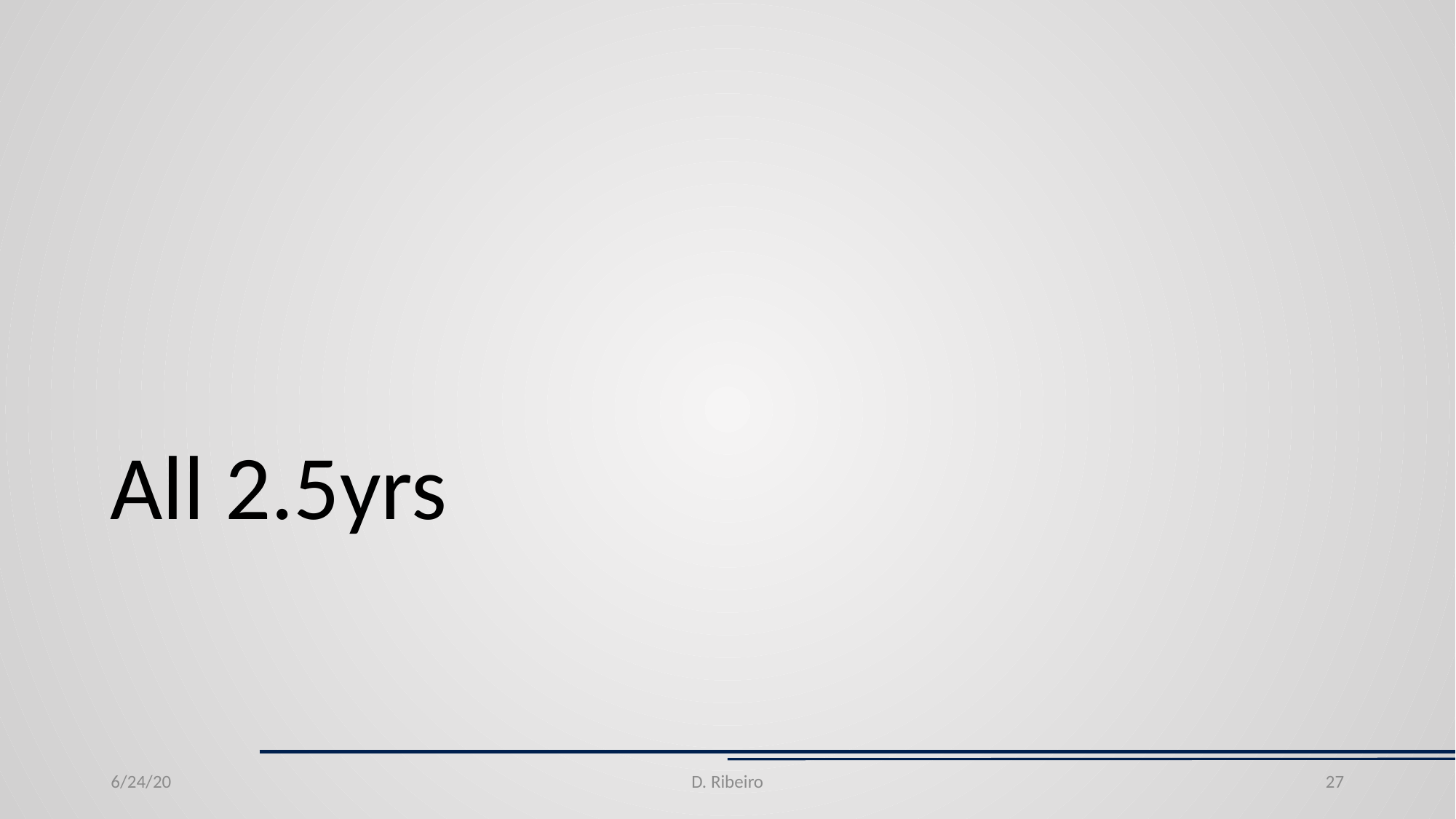

# All 2.5yrs

6/24/20
D. Ribeiro
27